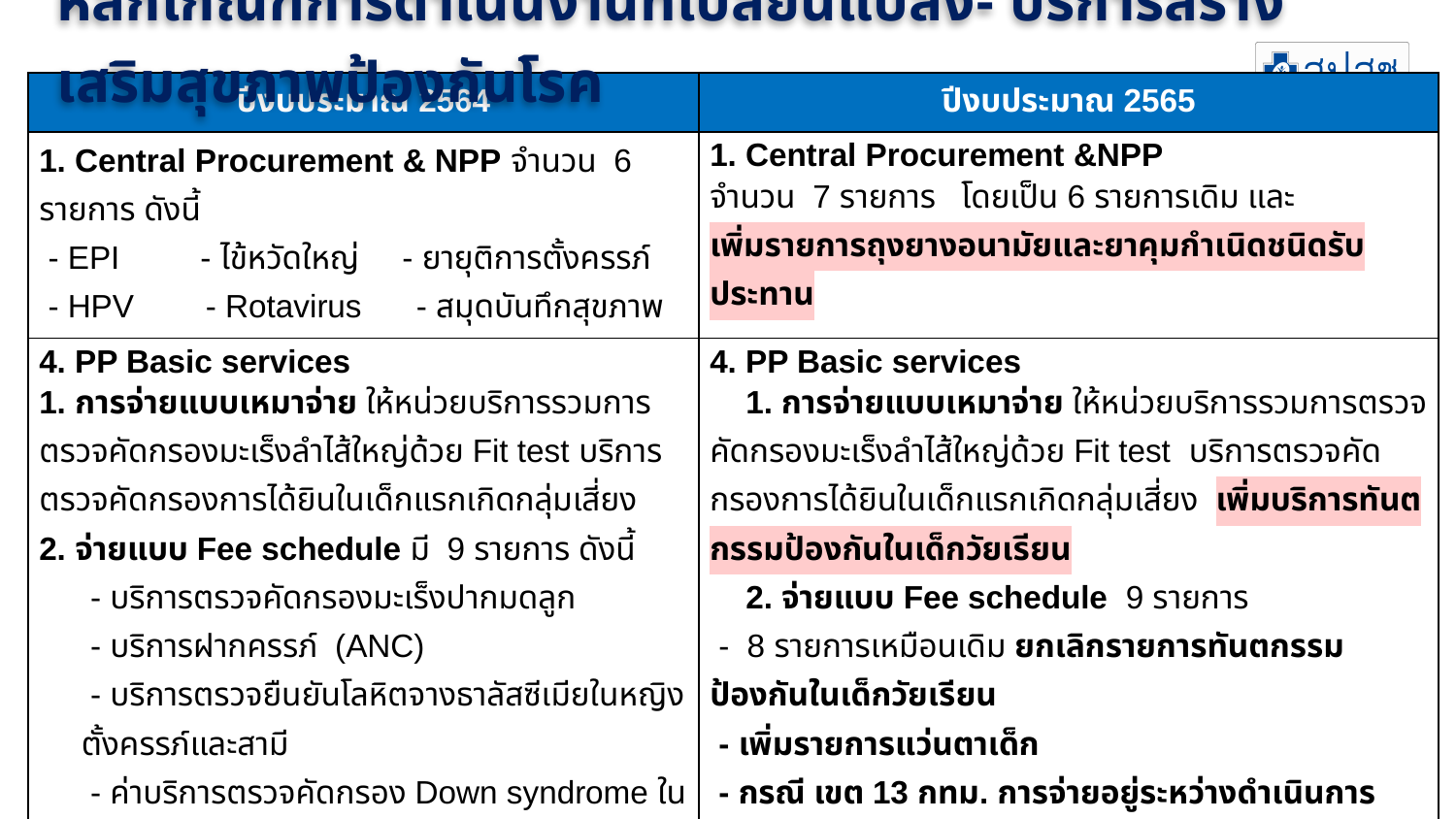

# หลักเกณฑ์การดำเนินงานที่เปลี่ยนแปลง- บริการสร้างเสริมสุขภาพป้องกันโรค
| ปีงบประมาณ 2564 | ปีงบประมาณ 2565 |
| --- | --- |
| 1. Central Procurement & NPP จำนวน 6 รายการ ดังนี้ - EPI - ไข้หวัดใหญ่ - ยายุติการตั้งครรภ์ - HPV - Rotavirus - สมุดบันทึกสุขภาพ | 1. Central Procurement &NPP จำนวน 7 รายการ โดยเป็น 6 รายการเดิม และ เพิ่มรายการถุงยางอนามัยและยาคุมกำเนิดชนิดรับประทาน |
| 4. PP Basic services 1. การจ่ายแบบเหมาจ่าย ให้หน่วยบริการรวมการตรวจคัดกรองมะเร็งลำไส้ใหญ่ด้วย Fit test บริการตรวจคัดกรองการได้ยินในเด็กแรกเกิดกลุ่มเสี่ยง 2. จ่ายแบบ Fee schedule มี 9 รายการ ดังนี้ - บริการตรวจคัดกรองมะเร็งปากมดลูก - บริการฝากครรภ์ (ANC) - บริการตรวจยืนยันโลหิตจางธาลัสซีเมียในหญิงตั้งครรภ์และสามี - ค่าบริการตรวจคัดกรอง Down syndrome ในหญิงตั้งครรภ์ - ค่าบริการตรวจคัดกรองภาวะพร่องไทรอยด์ฮอร์โมนในทารกแรกเกิด - ค่าบริการคุมกำเนิดกึ่งถาวรในหญิง < 20 ปี - ค่าบริการการยุติการตั้งครรภ์ที่ไม่ปลอดภัย - ค่าบริการคุมกำเนิดกึ่งถาวรในหญิง > = 20 ปีขึ้นไป - บริการทันตกรรมป้องกันในเด็กวัยเรียน | 4. PP Basic services 1. การจ่ายแบบเหมาจ่าย ให้หน่วยบริการรวมการตรวจคัดกรองมะเร็งลำไส้ใหญ่ด้วย Fit test บริการตรวจคัดกรองการได้ยินในเด็กแรกเกิดกลุ่มเสี่ยง เพิ่มบริการทันตกรรมป้องกันในเด็กวัยเรียน 2. จ่ายแบบ Fee schedule 9 รายการ - 8 รายการเหมือนเดิม ยกเลิกรายการทันตกรรมป้องกันในเด็กวัยเรียน - เพิ่มรายการแว่นตาเด็ก - กรณี เขต 13 กทม. การจ่ายอยู่ระหว่างดำเนินการ การบันทึกข้อมูล - เปลี่ยนการบันทึก ANC และ Pap Smear จากเดิม 43 แฟ้ม เป็นบันทึกผ่านโปรแกรม e-Claim - ทุกรายการต้องมีระบบการ Authen และระบบตรวจสอบก่อนจ่าย |
11